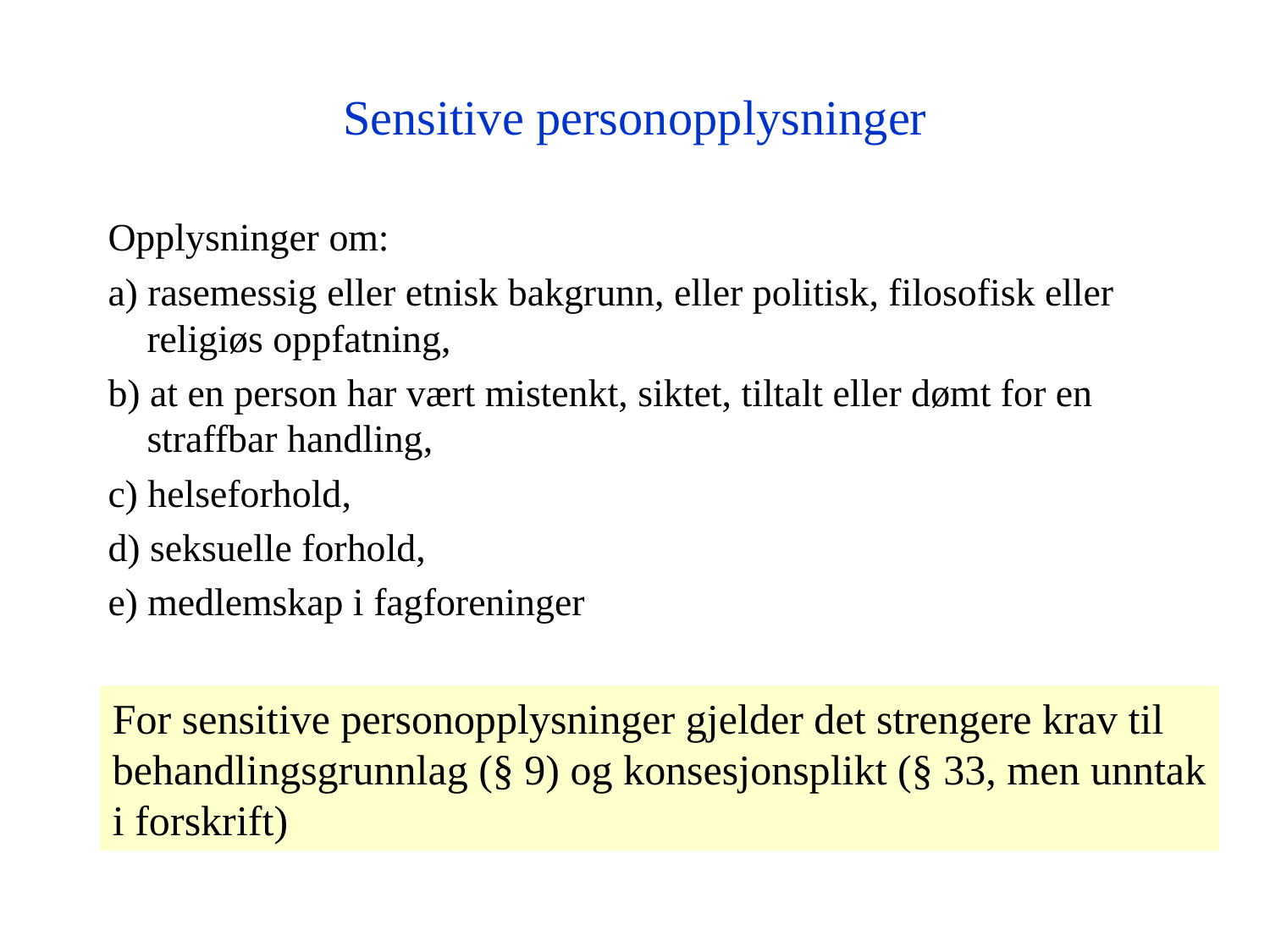

# Sensitive personopplysninger
Opplysninger om:
a) rasemessig eller etnisk bakgrunn, eller politisk, filosofisk eller
    religiøs oppfatning,
b) at en person har vært mistenkt, siktet, tiltalt eller dømt for en
    straffbar handling,
c) helseforhold,
d) seksuelle forhold,
e) medlemskap i fagforeninger

For sensitive personopplysninger gjelder det strengere krav til
behandlingsgrunnlag (§ 9) og konsesjonsplikt (§ 33, men unntak
i forskrift)